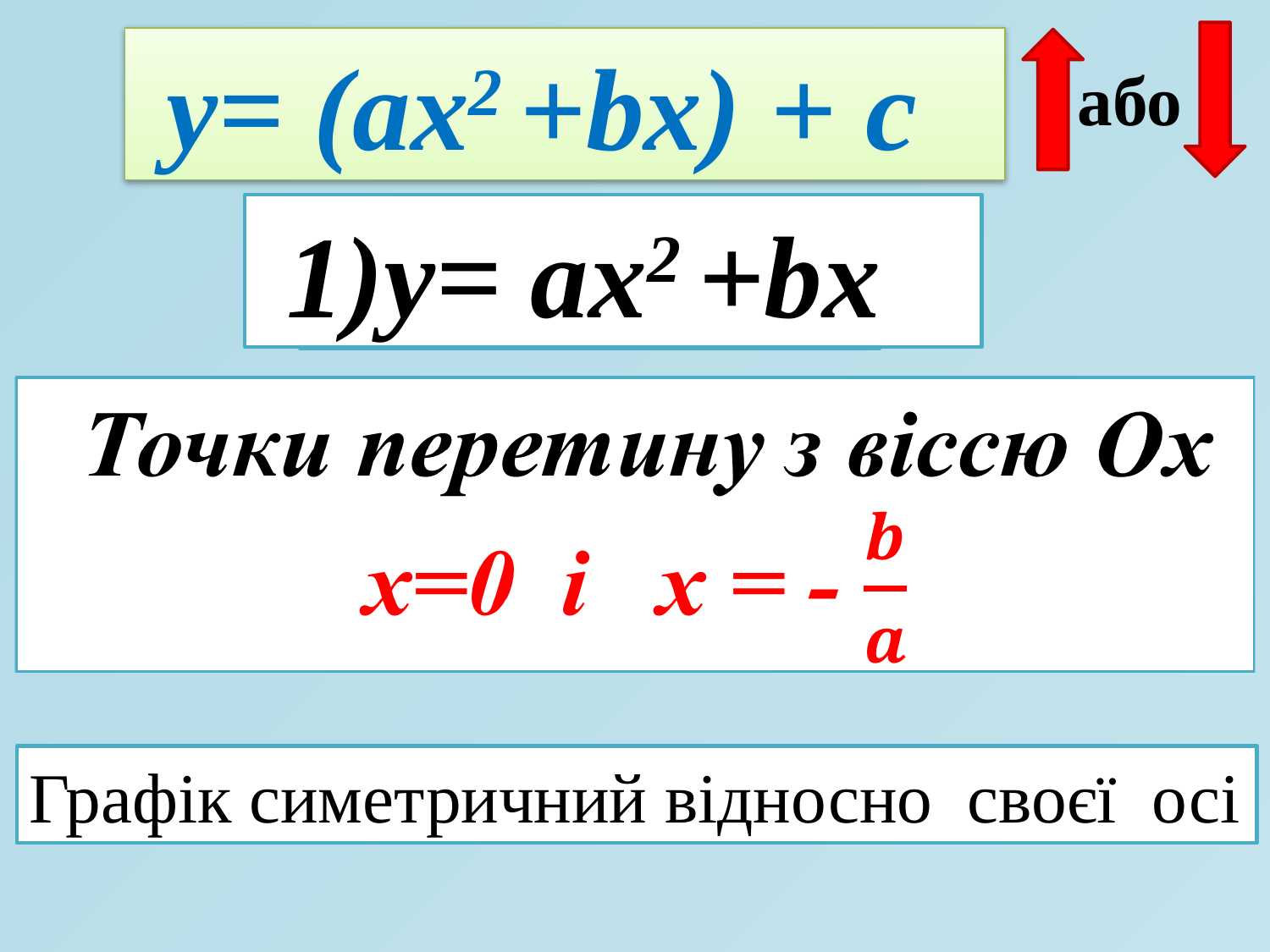

y= (ax2 +bx) + c

або
 1)y= ax2 +bx
 y= х(ах+b)

Графік симетричний відносно  своєї  осі